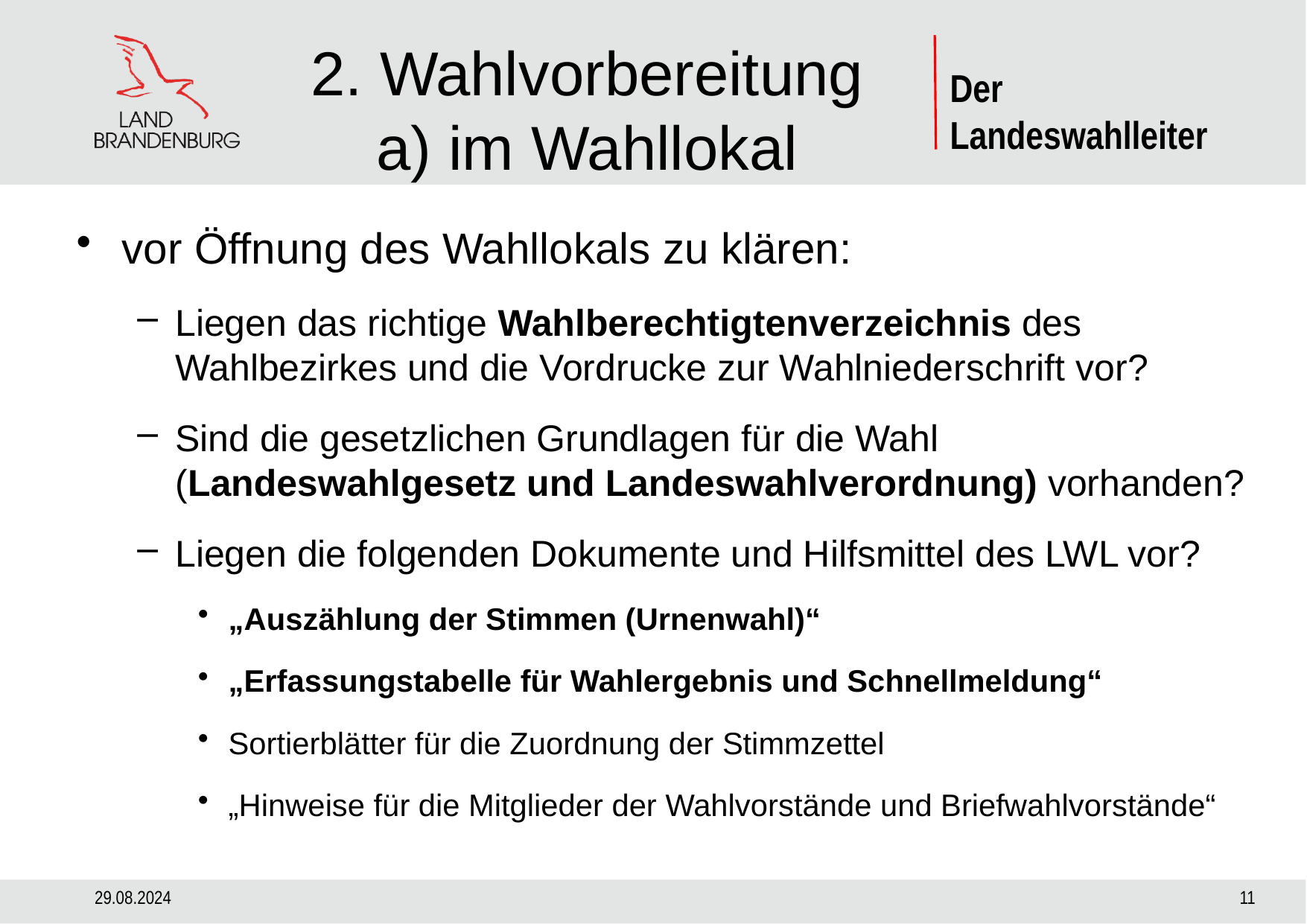

# 2. Wahlvorbereitung a) im Wahllokal
vor Öffnung des Wahllokals zu klären:
Liegen das richtige Wahlberechtigtenverzeichnis des Wahlbezirkes und die Vordrucke zur Wahlniederschrift vor?
Sind die gesetzlichen Grundlagen für die Wahl (Landeswahlgesetz und Landeswahlverordnung) vorhanden?
Liegen die folgenden Dokumente und Hilfsmittel des LWL vor?
„Auszählung der Stimmen (Urnenwahl)“
„Erfassungstabelle für Wahlergebnis und Schnellmeldung“
Sortierblätter für die Zuordnung der Stimmzettel
„Hinweise für die Mitglieder der Wahlvorstände und Briefwahlvorstände“
29.08.2024